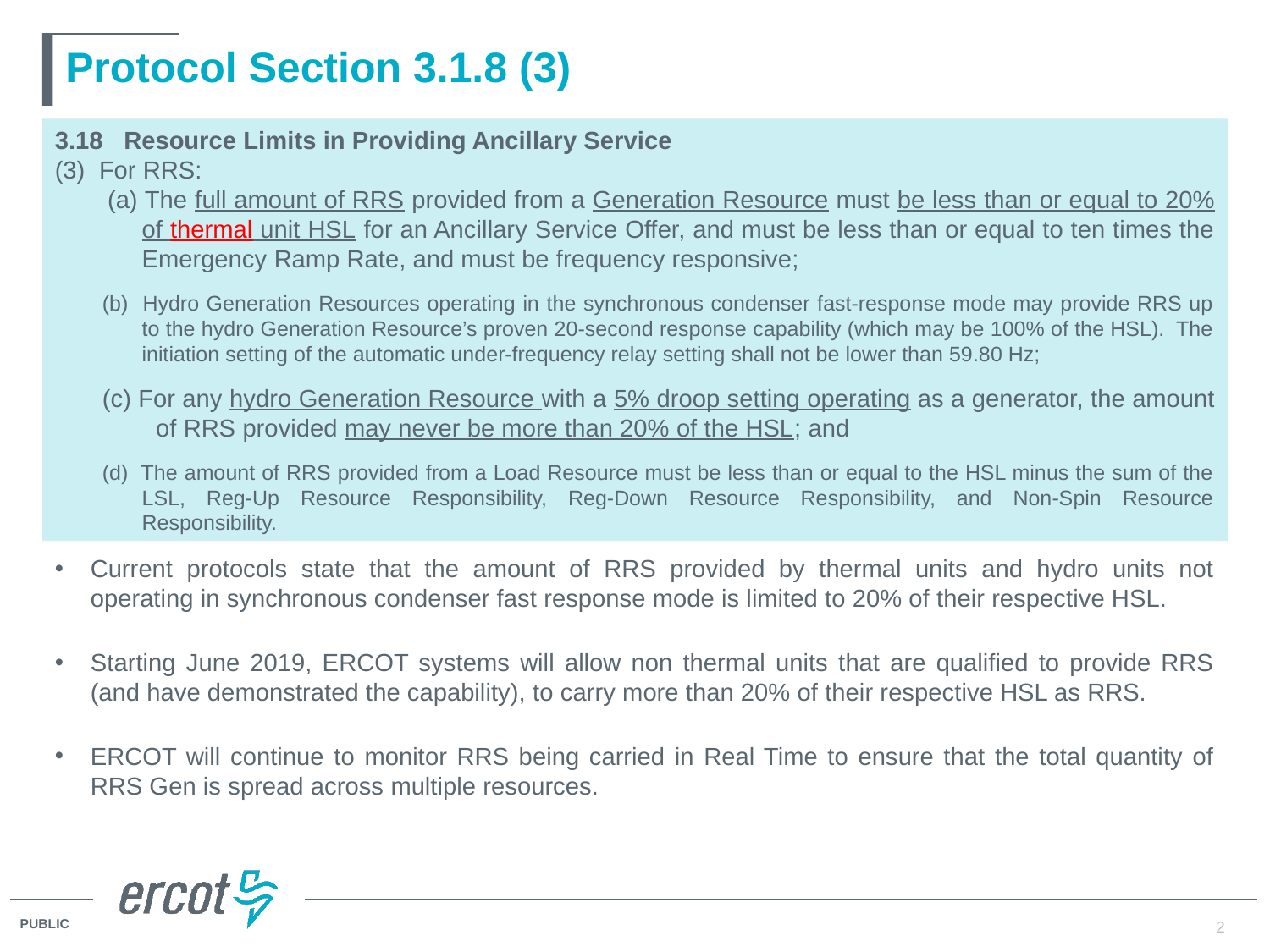

# Protocol Section 3.1.8 (3)

Current protocols state that the amount of RRS provided by thermal units and hydro units not operating in synchronous condenser fast response mode is limited to 20% of their respective HSL.

Starting June 2019, ERCOT systems will allow non thermal units that are qualified to provide RRS (and have demonstrated the capability), to carry more than 20% of their respective HSL as RRS.

ERCOT will continue to monitor RRS being carried in Real Time to ensure that the total quantity of RRS Gen is spread across multiple resources.

3.18   Resource Limits in Providing Ancillary Service
(3)  For RRS:
       (a) The full amount of RRS provided from a Generation Resource must be less than or equal to 20% of thermal unit HSL for an Ancillary Service Offer, and must be less than or equal to ten times the Emergency Ramp Rate, and must be frequency responsive;

(b)  Hydro Generation Resources operating in the synchronous condenser fast-response mode may provide RRS up to the hydro Generation Resource’s proven 20-second response capability (which may be 100% of the HSL).  The initiation setting of the automatic under-frequency relay setting shall not be lower than 59.80 Hz;

(c) For any hydro Generation Resource with a 5% droop setting operating as a generator, the amount   of RRS provided may never be more than 20% of the HSL; and

(d)  The amount of RRS provided from a Load Resource must be less than or equal to the HSL minus the sum of the LSL, Reg-Up Resource Responsibility, Reg-Down Resource Responsibility, and Non-Spin Resource Responsibility.

2